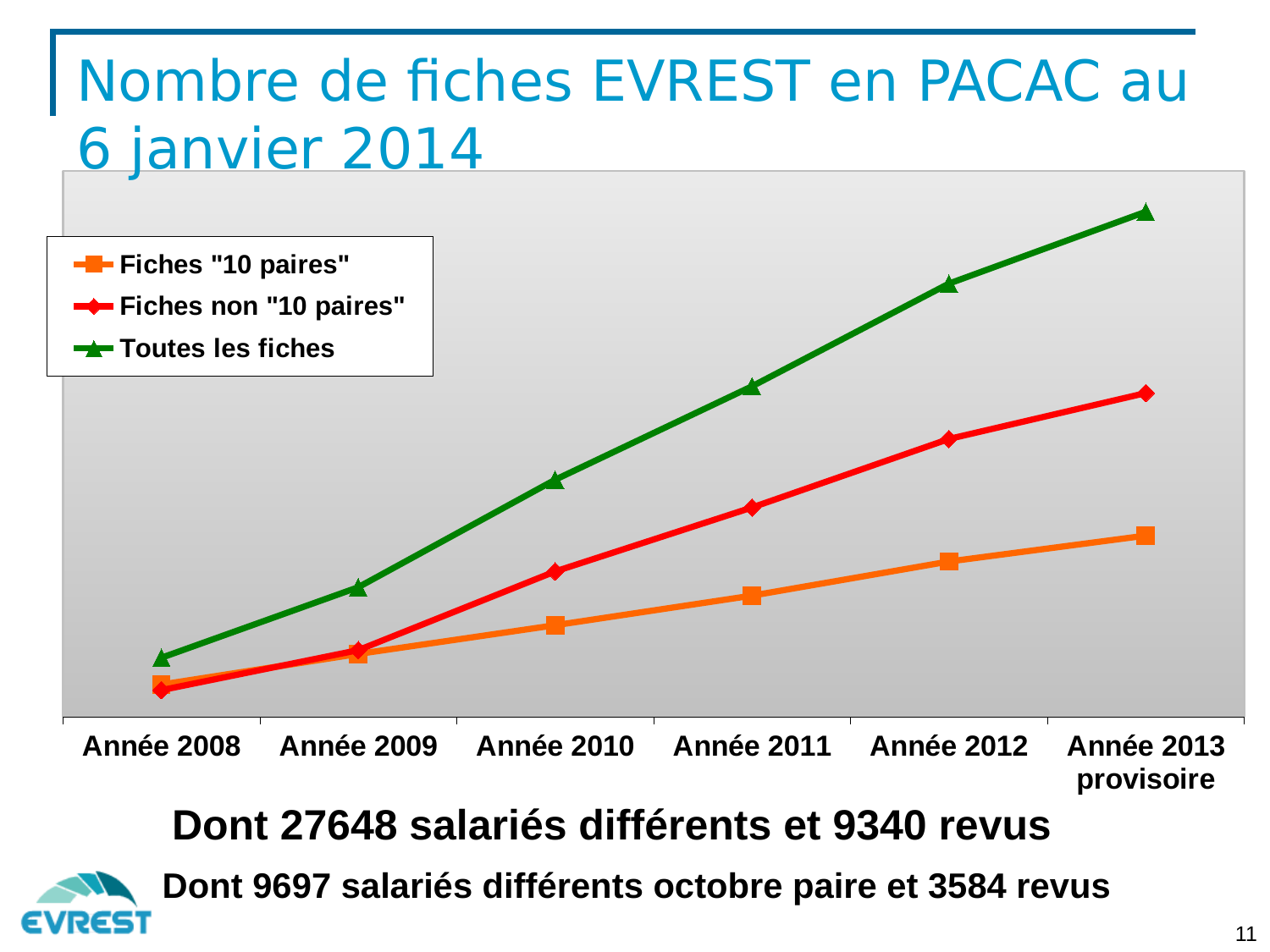

Nombre de fiches EVREST en PACAC au 6 janvier 2014

### Chart

| Category | Fiches "10 paires" | Fiches non "10 paires" | Toutes les fiches |
|---|---|---|---|
| Année 2008 | 2371.0 | 1961.0 | 4332.0 |
| Année 2009 | 4609.0 | 4887.0 | 9496.0 |
| Année 2010 | 6716.0 | 10654.0 | 17370.0 |
| Année 2011 | 8882.0 | 15336.0 | 24218.0 |
| Année 2012 | 11380.0 | 20357.0 | 31737.0 |
| Année 2013 provisoire | 13276.0 | 23723.0 | 36999.0 |
Dont 27648 salariés différents et 9340 revus
Dont 9697 salariés différents octobre paire et 3584 revus
11